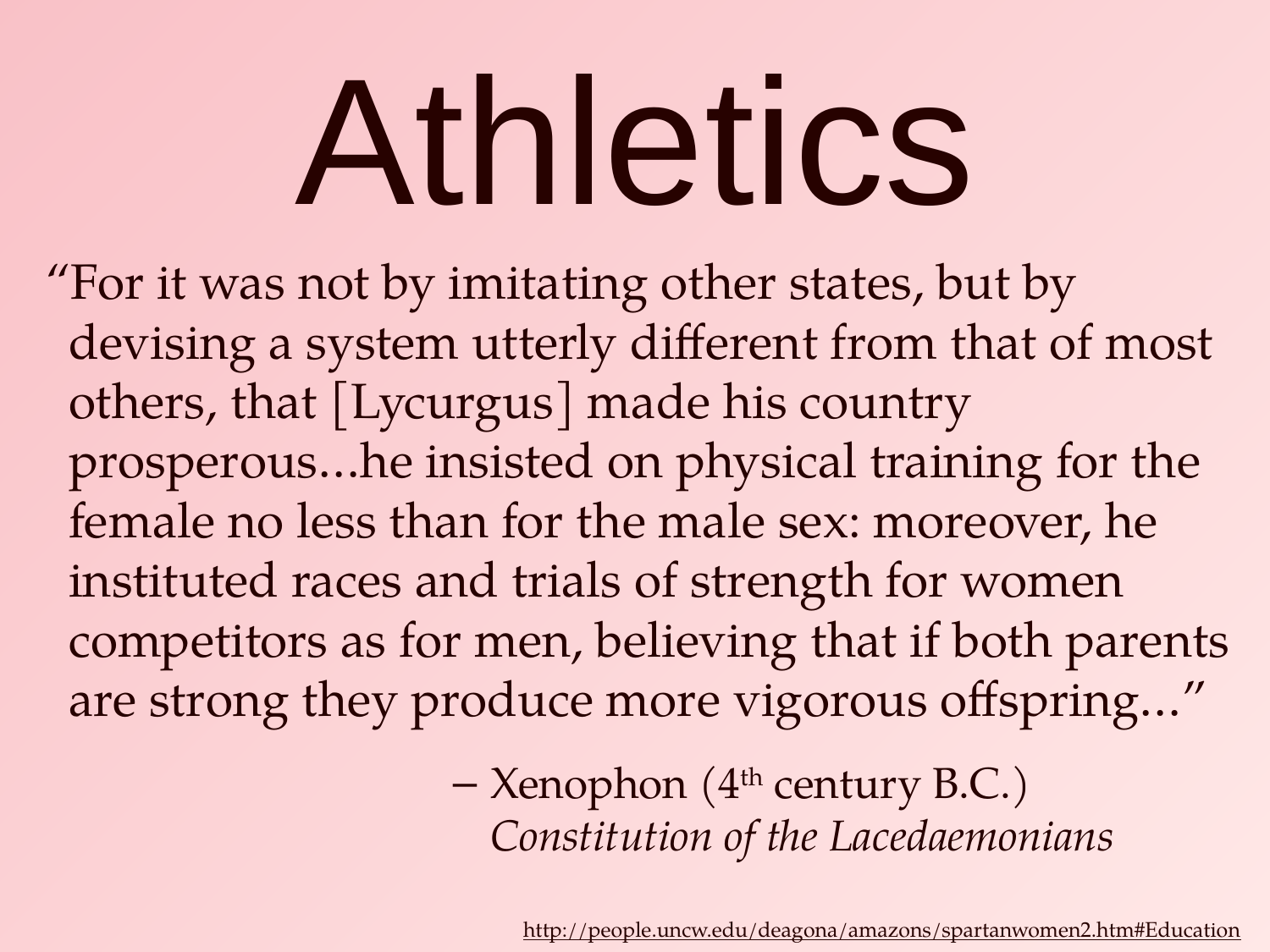

# Athletics
“For it was not by imitating other states, but by devising a system utterly different from that of most others, that [Lycurgus] made his country prosperous…he insisted on physical training for the female no less than for the male sex: moreover, he instituted races and trials of strength for women competitors as for men, believing that if both parents are strong they produce more vigorous offspring…”
Xenophon (4th century B.C.)
Constitution of the Lacedaemonians
http://people.uncw.edu/deagona/amazons/spartanwomen2.htm#Education